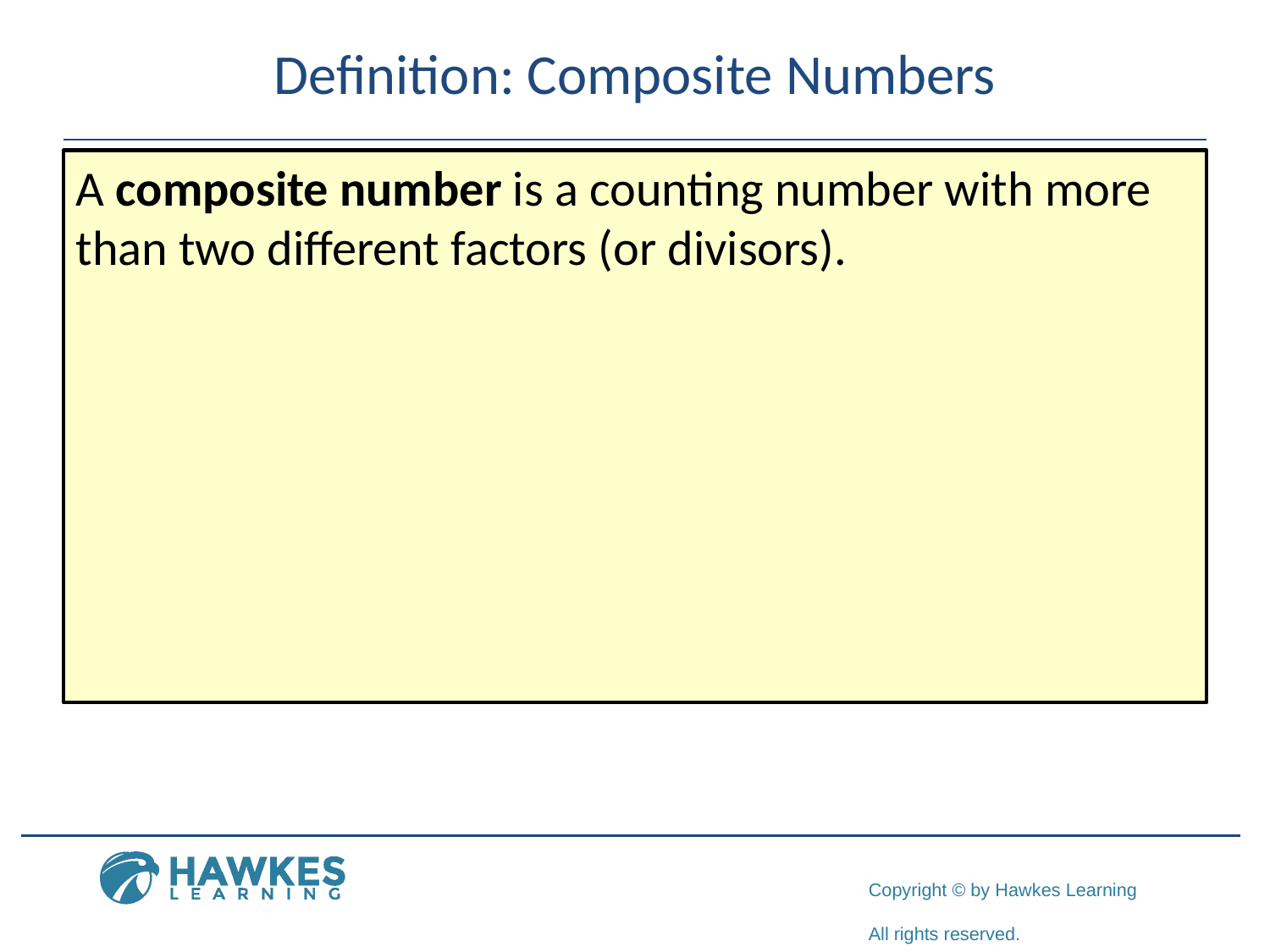

# Definition: Composite Numbers
A composite number is a counting number with more than two different factors (or divisors).